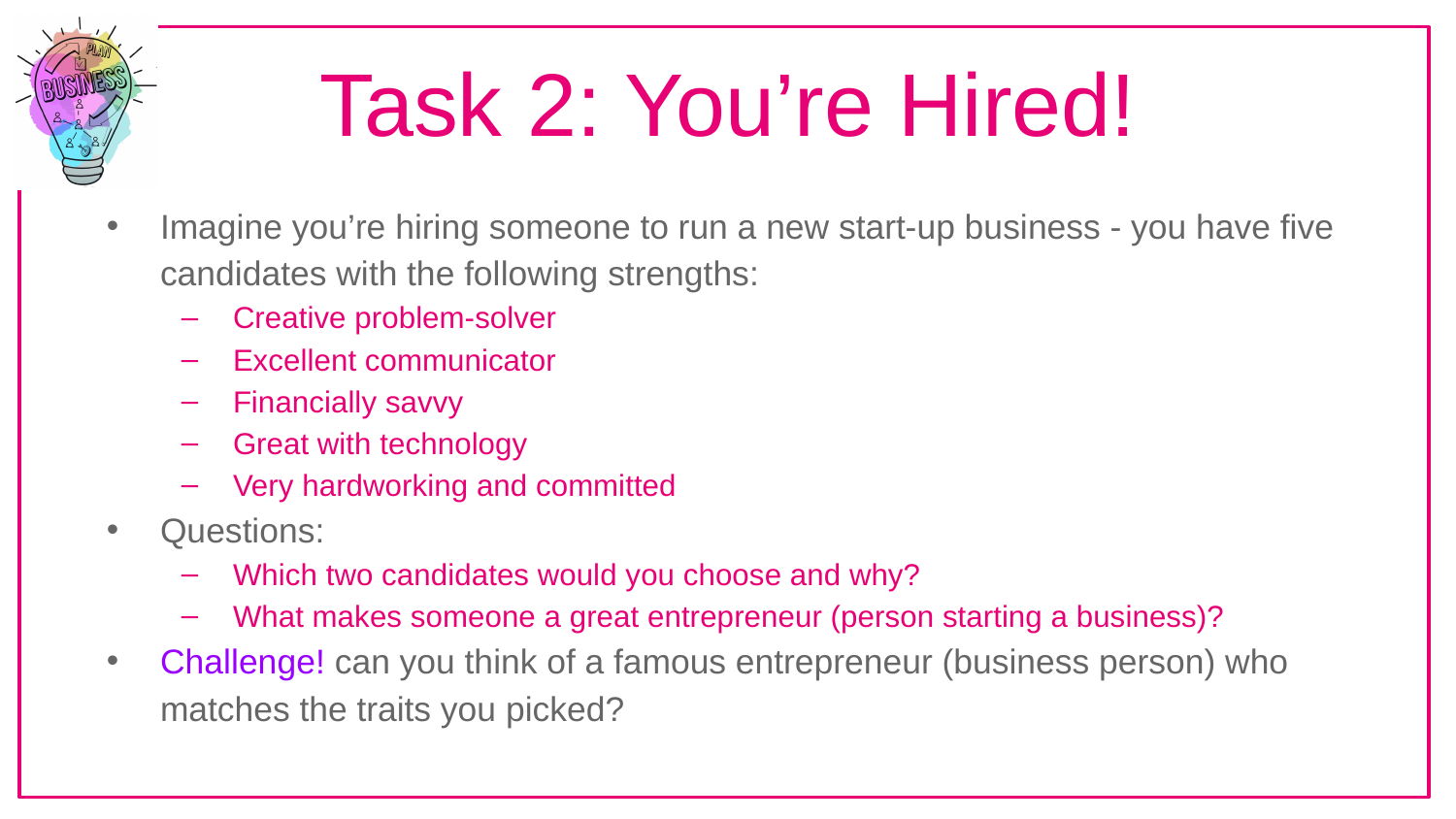

# Task 2: You’re Hired!
Imagine you’re hiring someone to run a new start-up business - you have five candidates with the following strengths:
Creative problem-solver
Excellent communicator
Financially savvy
Great with technology
Very hardworking and committed
Questions:
Which two candidates would you choose and why?
What makes someone a great entrepreneur (person starting a business)?
Challenge! can you think of a famous entrepreneur (business person) who matches the traits you picked?